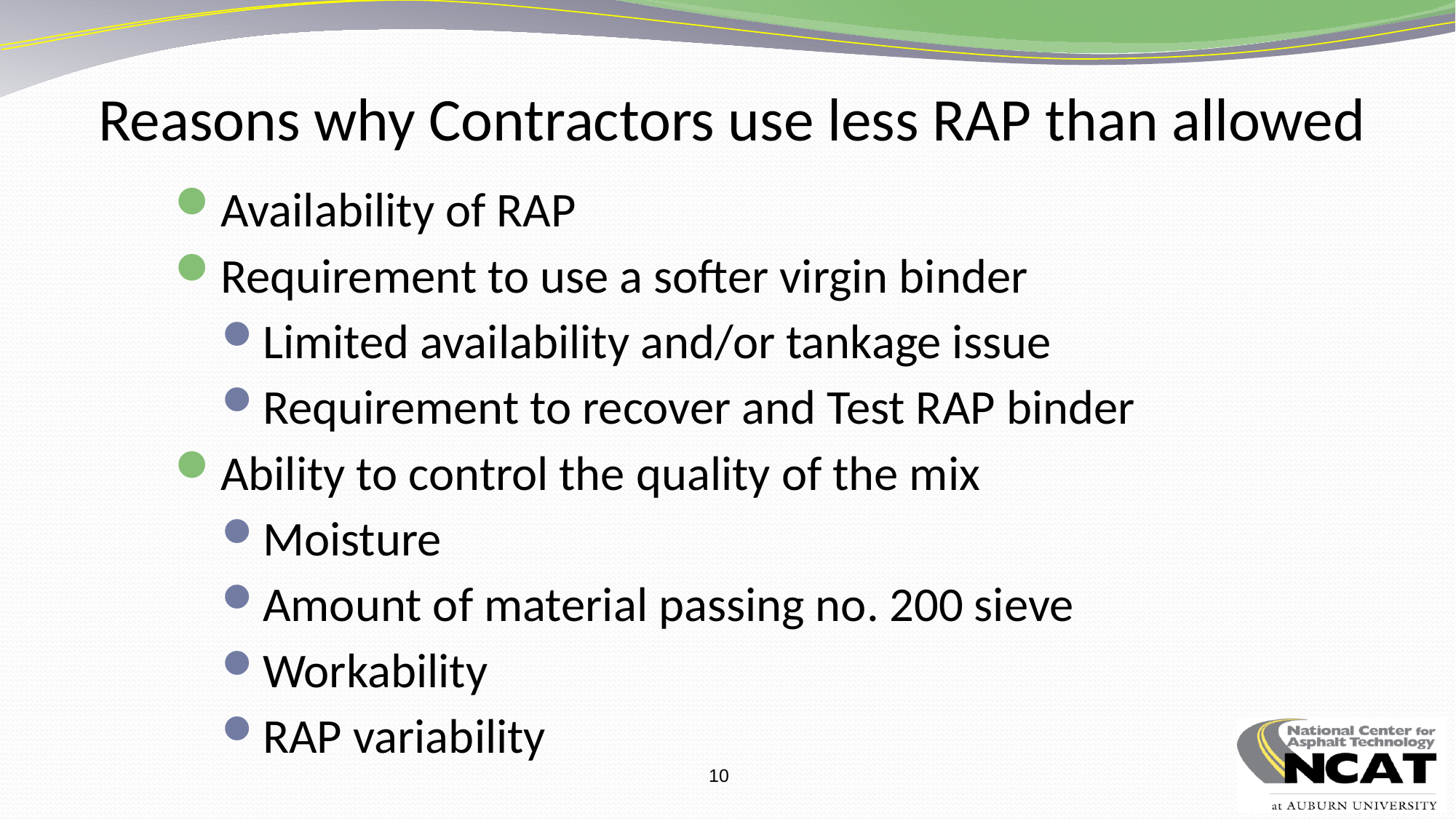

# Reasons why Contractors use less RAP than allowed
Availability of RAP
Requirement to use a softer virgin binder
Limited availability and/or tankage issue
Requirement to recover and Test RAP binder
Ability to control the quality of the mix
Moisture
Amount of material passing no. 200 sieve
Workability
RAP variability